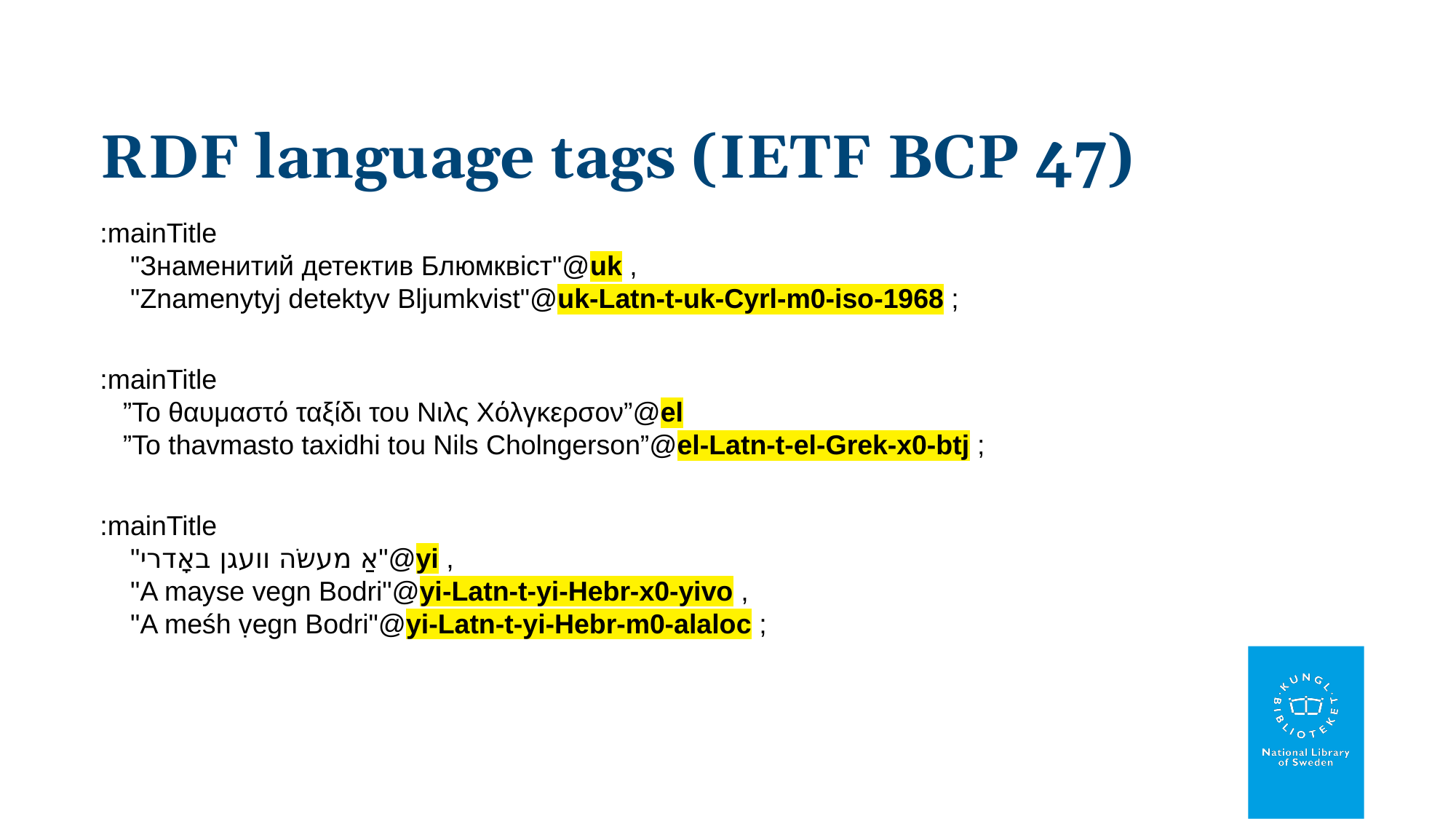

# RDF language tags (IETF BCP 47)
:mainTitle
    "Знаменитий детектив Блюмквіст"@uk ,
    "Znamenytyj detektyv Bljumkvist"@uk-Latn-t-uk-Cyrl-m0-iso-1968 ;

:mainTitle
   ”Το θαυμαστό ταξίδι του Νιλς Χόλγκερσον”@el
   ”To thavmasto taxidhi tou Nils Cholngerson”@el-Latn-t-el-Grek-x0-btj ;

:mainTitle
    "אַ מעשֹה וועגן באָדרי"@yi ,
    "A mayse vegn Bodri"@yi-Latn-t-yi-Hebr-x0-yivo ,
    "A meśh ṿegn Bodri"@yi-Latn-t-yi-Hebr-m0-alaloc ;